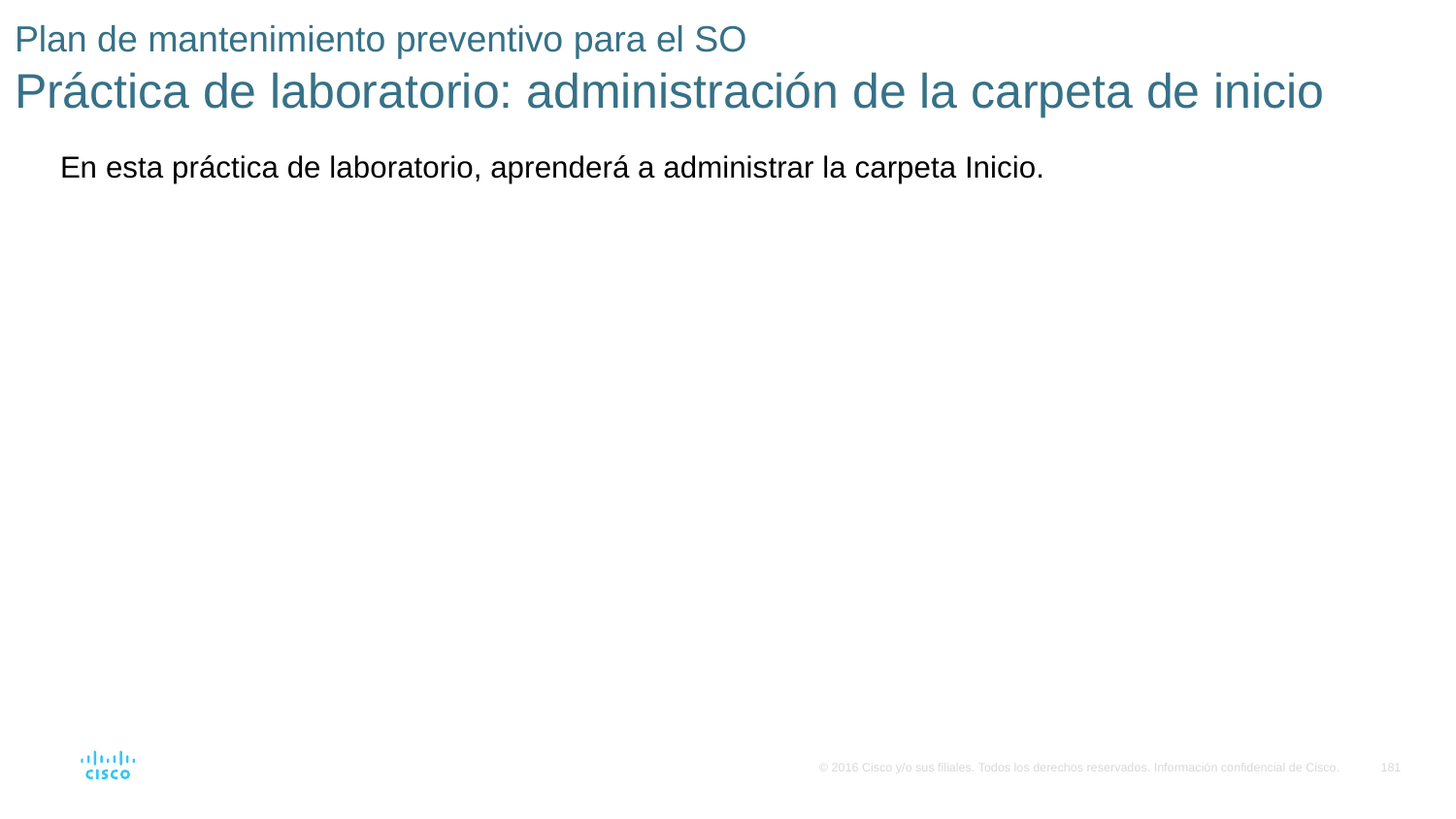

# Plan de mantenimiento preventivo para el SO Práctica de laboratorio: administración de la carpeta de inicio
En esta práctica de laboratorio, aprenderá a administrar la carpeta Inicio.